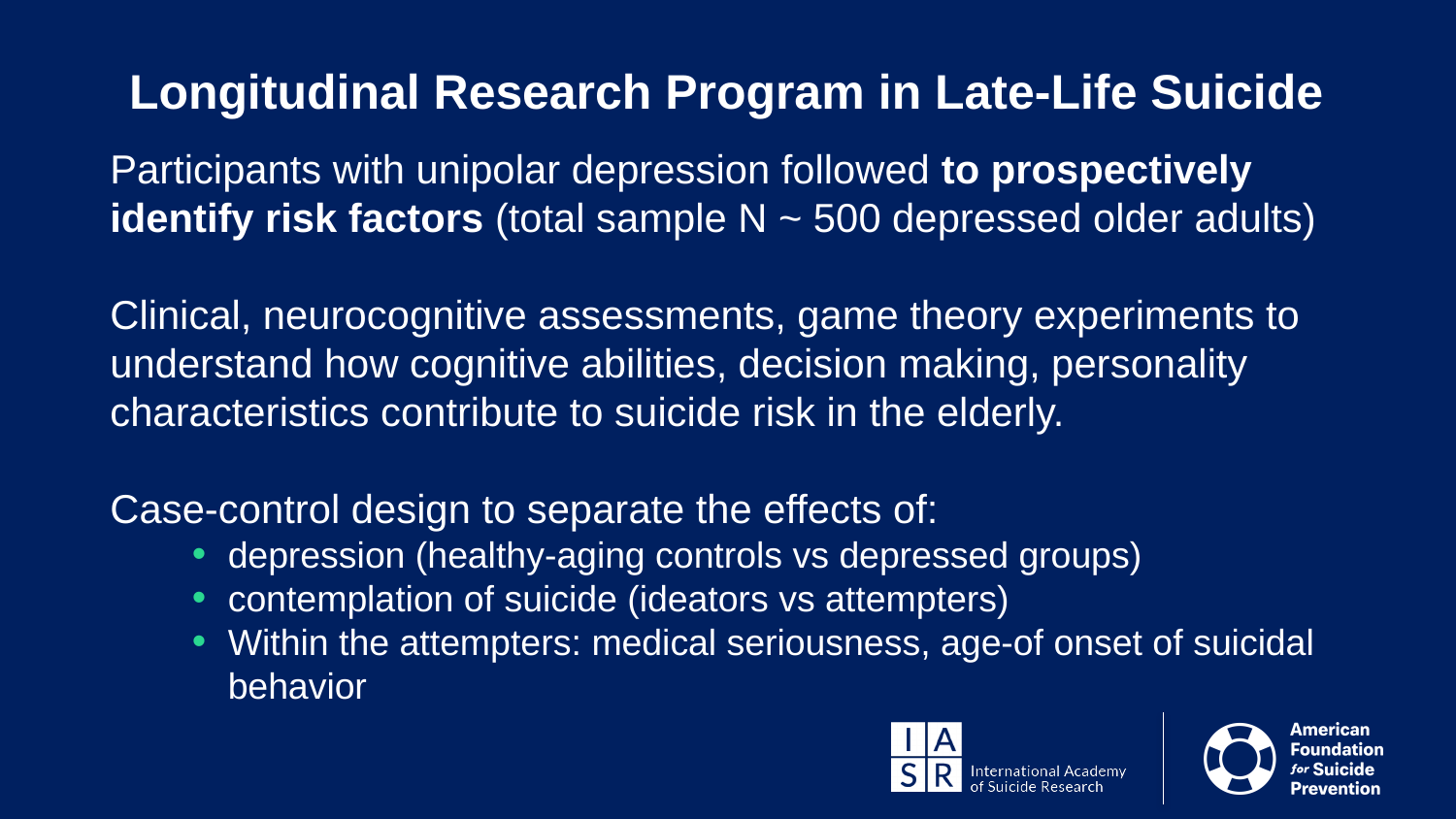

# Longitudinal Research Program in Late-Life Suicide
Participants with unipolar depression followed to prospectively identify risk factors (total sample N ~ 500 depressed older adults)

Clinical, neurocognitive assessments, game theory experiments to understand how cognitive abilities, decision making, personality characteristics contribute to suicide risk in the elderly.

Case-control design to separate the effects of:
depression (healthy-aging controls vs depressed groups)
contemplation of suicide (ideators vs attempters)
Within the attempters: medical seriousness, age-of onset of suicidal behavior